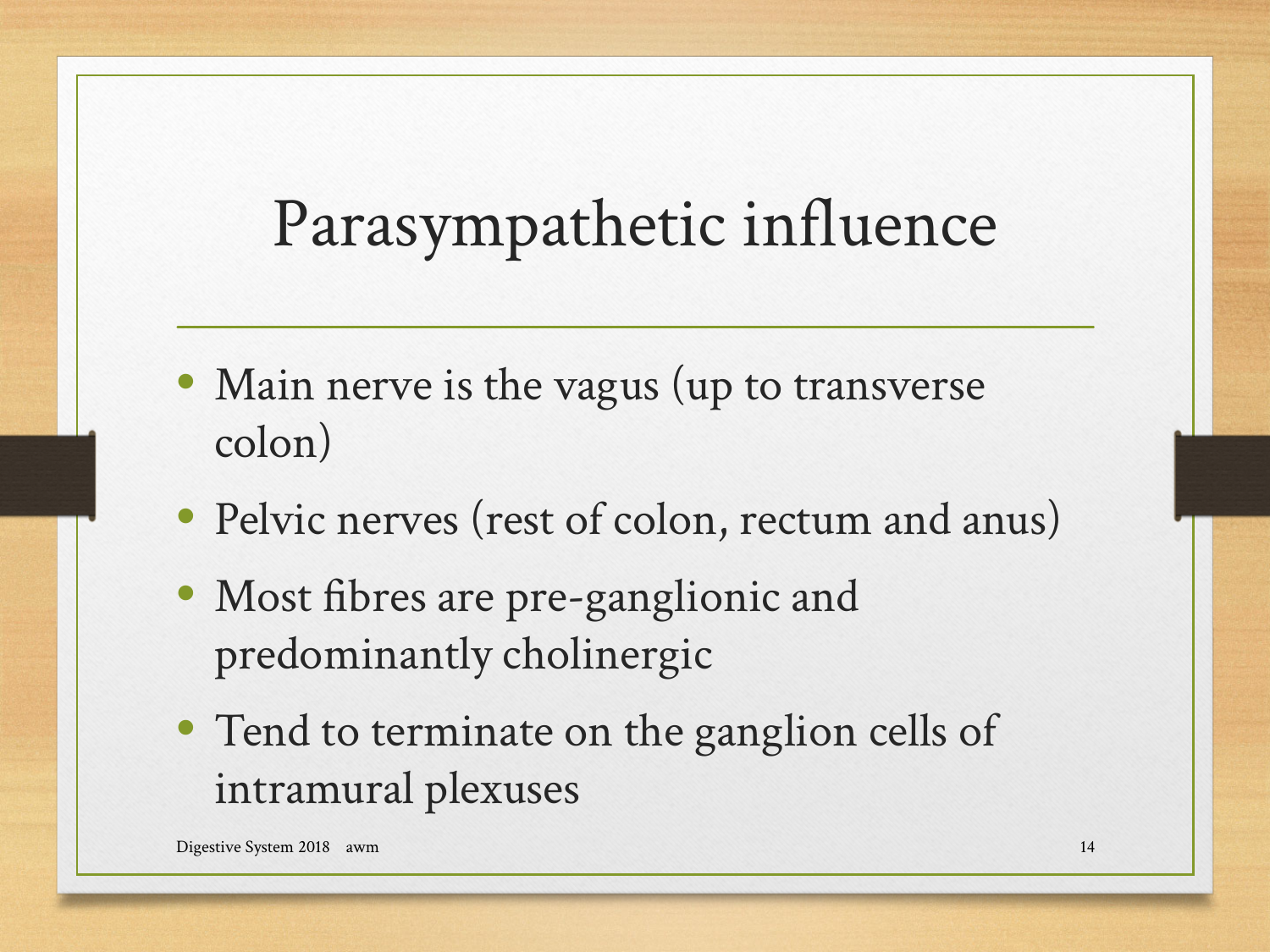

# Parasympathetic influence
Main nerve is the vagus (up to transverse colon)
Pelvic nerves (rest of colon, rectum and anus)
Most fibres are pre-ganglionic and predominantly cholinergic
Tend to terminate on the ganglion cells of intramural plexuses
Digestive System 2018    awm
14